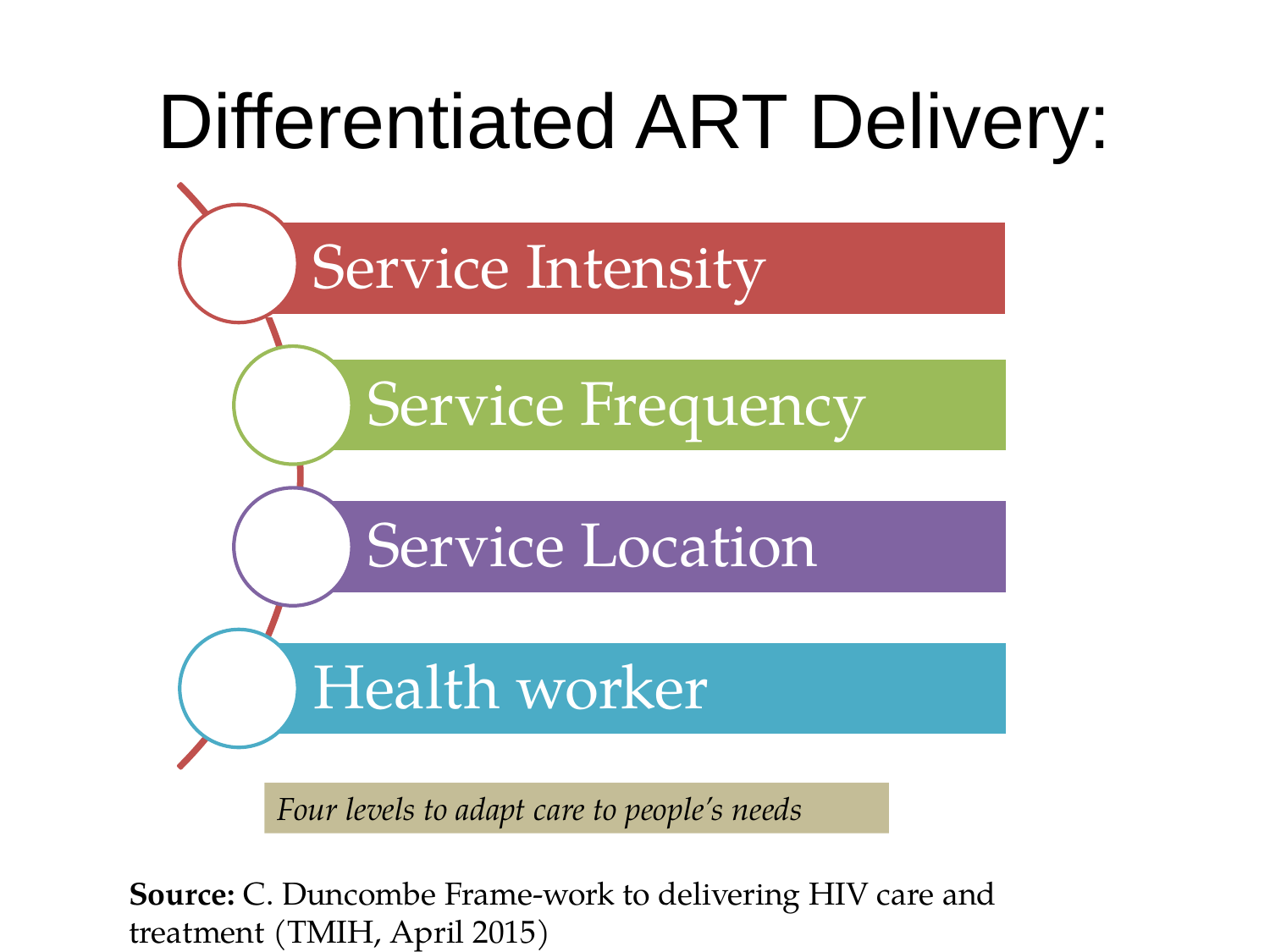

# Differentiated ART Delivery:
Service Intensity
Service Frequency
Service Location
Health worker
Four levels to adapt care to people’s needs
Source: C. Duncombe Frame-work to delivering HIV care and treatment (TMIH, April 2015)